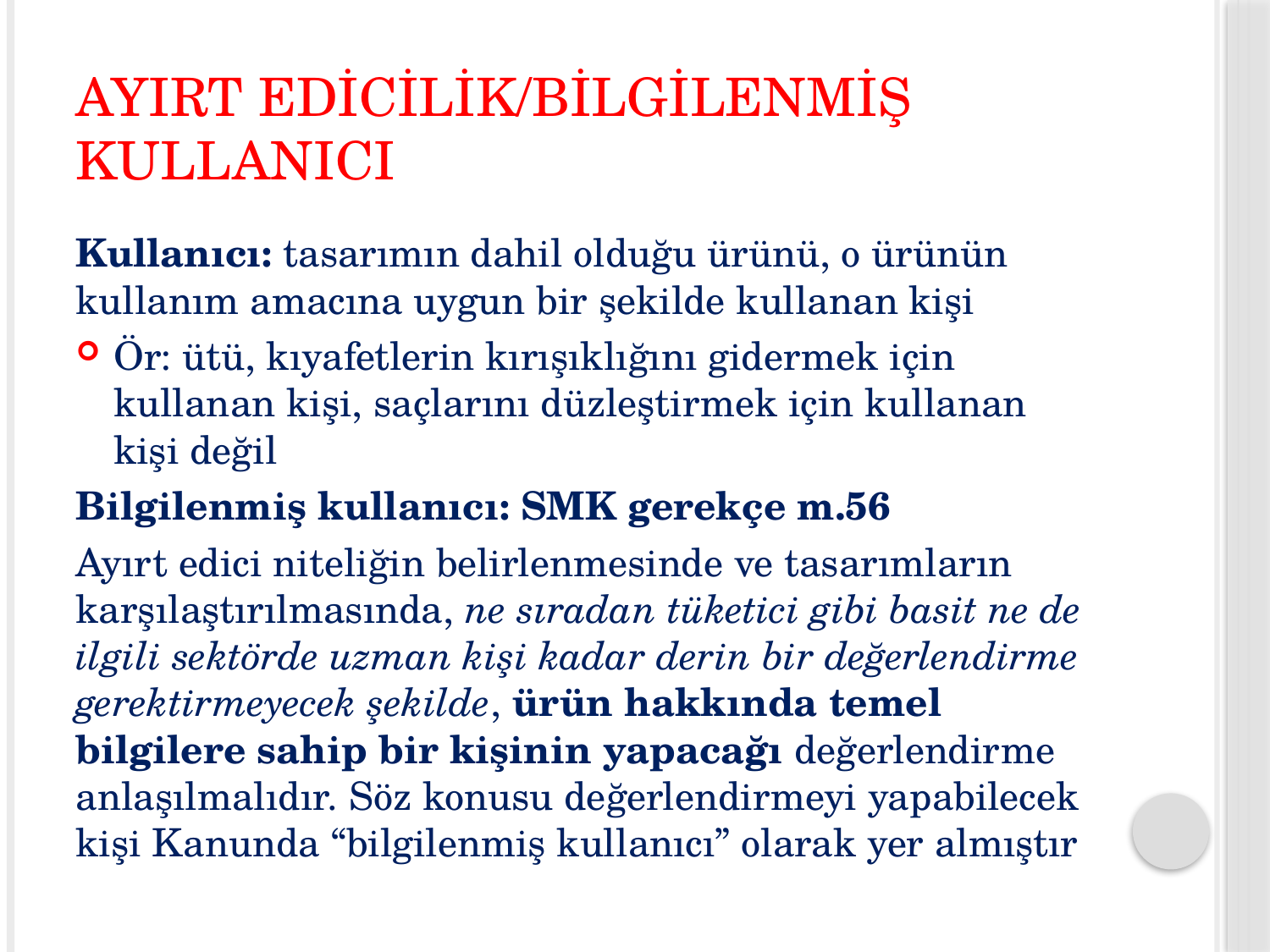

# Ayırt Edicilik/Bilgilenmiş kullanıcı
Kullanıcı: tasarımın dahil olduğu ürünü, o ürünün kullanım amacına uygun bir şekilde kullanan kişi
Ör: ütü, kıyafetlerin kırışıklığını gidermek için kullanan kişi, saçlarını düzleştirmek için kullanan kişi değil
Bilgilenmiş kullanıcı: SMK gerekçe m.56
Ayırt edici niteliğin belirlenmesinde ve tasarımların karşılaştırılmasında, ne sıradan tüketici gibi basit ne de ilgili sektörde uzman kişi kadar derin bir değerlendirme gerektirmeyecek şekilde, ürün hakkında temel bilgilere sahip bir kişinin yapacağı değerlendirme anlaşılmalıdır. Söz konusu değerlendirmeyi yapabilecek kişi Kanunda “bilgilenmiş kullanıcı” olarak yer almıştır